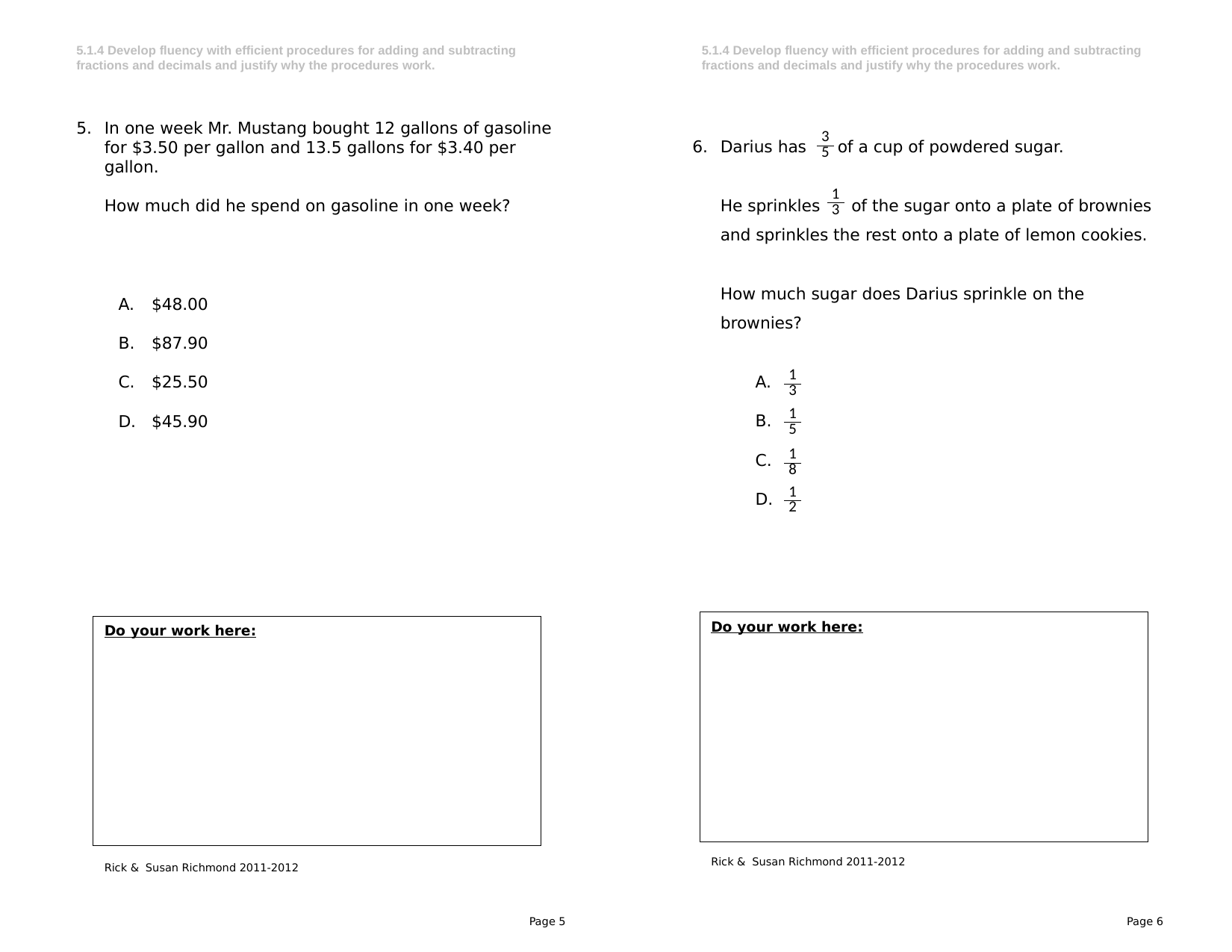

5.1.4 Develop fluency with efficient procedures for adding and subtracting fractions and decimals and justify why the procedures work.
5.1.4 Develop fluency with efficient procedures for adding and subtracting fractions and decimals and justify why the procedures work.
In one week Mr. Mustang bought 12 gallons of gasoline for $3.50 per gallon and 13.5 gallons for $3.40 per gallon.

How much did he spend on gasoline in one week?

 $48.00

 $87.90

 $25.50

 $45.90

Darius has      of a cup of powdered sugar.

	He sprinkles      of the sugar onto a plate of brownies and sprinkles the rest onto a plate of lemon cookies.

	How much sugar does Darius sprinkle on the brownies?

| 3 |
| --- |
| 5 |
| 1 |
| --- |
| 3 |
| 1 |
| --- |
| 3 |
| 1 |
| --- |
| 5 |
| 1 |
| --- |
| 8 |
| 1 |
| --- |
| 2 |
Do your work here:

Do your work here:

Rick &  Susan Richmond 2011-2012
Rick &  Susan Richmond 2011-2012
Page 5
Page 6